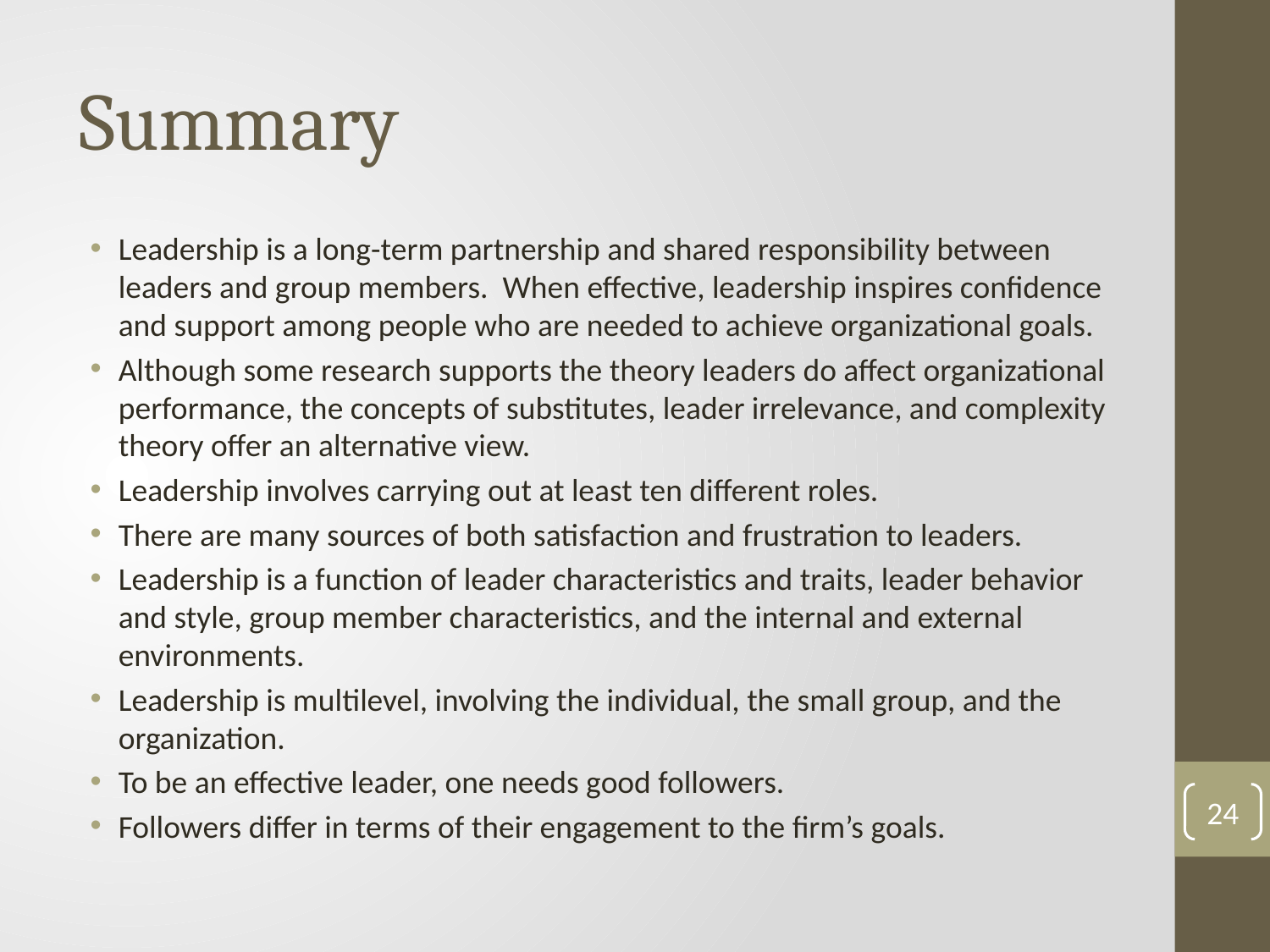

# Summary
Leadership is a long-term partnership and shared responsibility between leaders and group members.  When effective, leadership inspires confidence and support among people who are needed to achieve organizational goals.
Although some research supports the theory leaders do affect organizational performance, the concepts of substitutes, leader irrelevance, and complexity theory offer an alternative view.
Leadership involves carrying out at least ten different roles.
There are many sources of both satisfaction and frustration to leaders.
Leadership is a function of leader characteristics and traits, leader behavior and style, group member characteristics, and the internal and external environments.
Leadership is multilevel, involving the individual, the small group, and the organization.
To be an effective leader, one needs good followers.
Followers differ in terms of their engagement to the firm’s goals.
24